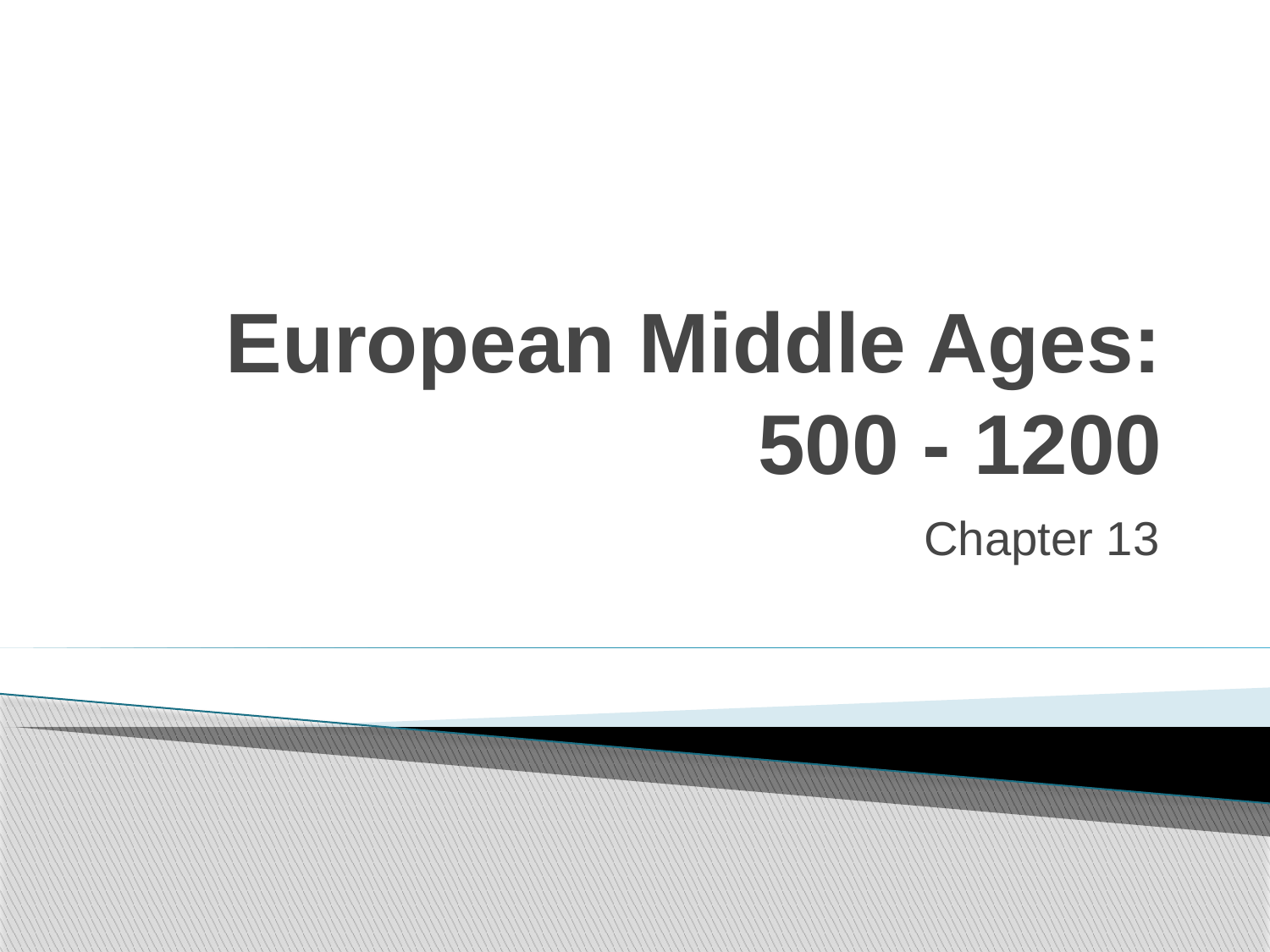

# European Middle Ages: 500 - 1200
Chapter 13